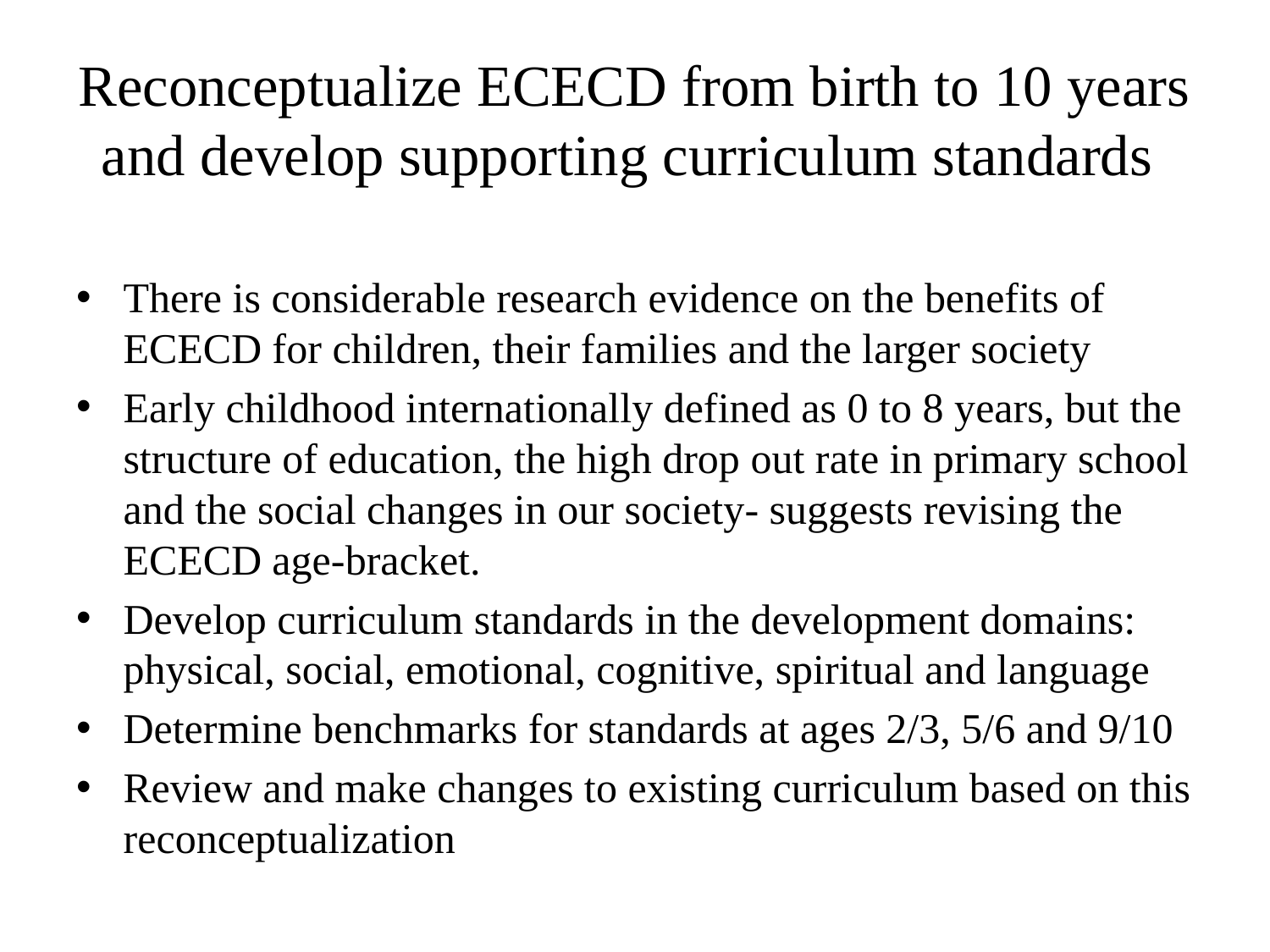

# Reconceptualize ECECD from birth to 10 years and develop supporting curriculum standards
There is considerable research evidence on the benefits of ECECD for children, their families and the larger society
Early childhood internationally defined as 0 to 8 years, but the structure of education, the high drop out rate in primary school and the social changes in our society- suggests revising the ECECD age-bracket.
Develop curriculum standards in the development domains: physical, social, emotional, cognitive, spiritual and language
Determine benchmarks for standards at ages 2/3, 5/6 and 9/10
Review and make changes to existing curriculum based on this reconceptualization